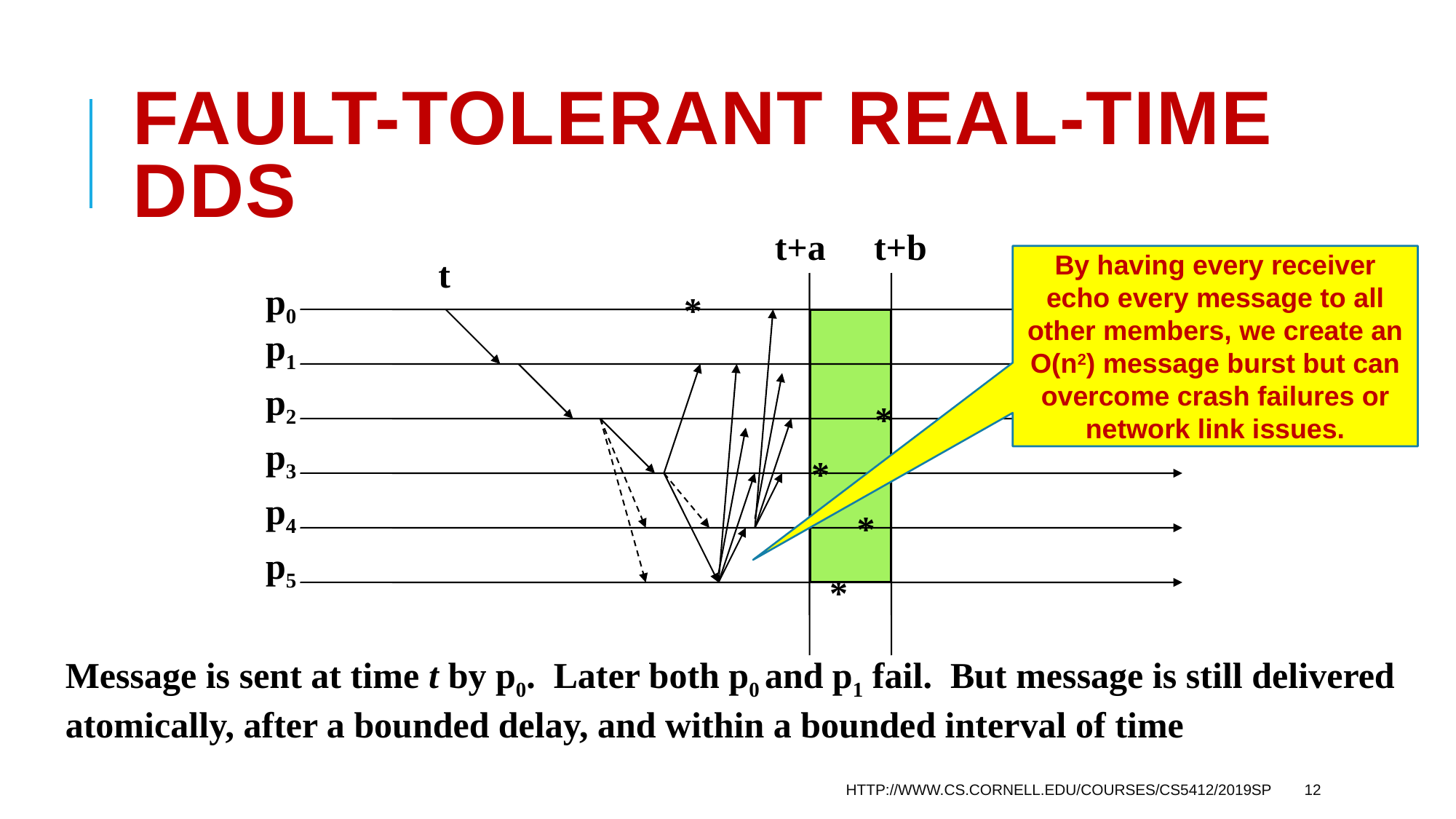

# Fault-tolerant real-time DDS
t+a
t+b
t
By having every receiver echo every message to all other members, we create an O(n2) message burst but can overcome crash failures or network link issues.

p0

p1

p2

p3

p4

p5

*

*

*

*

*
Message is sent at time t by p0.  Later both p0 and p1 fail.  But message is still delivered atomically, after a bounded delay, and within a bounded interval of time
http://www.cs.cornell.edu/courses/cs5412/2019sp
12